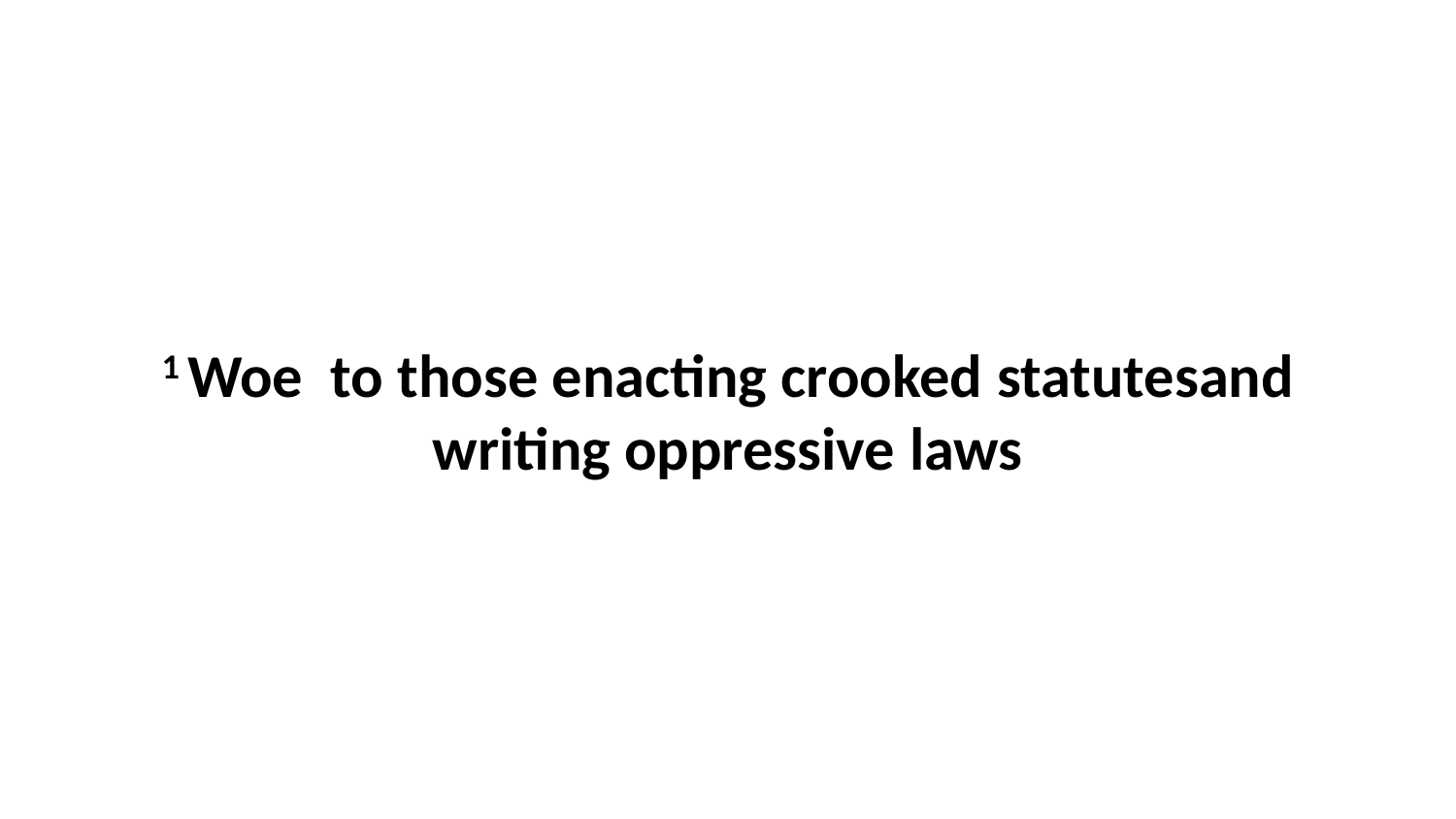

1 Woe  to those enacting crooked statutesand writing oppressive laws